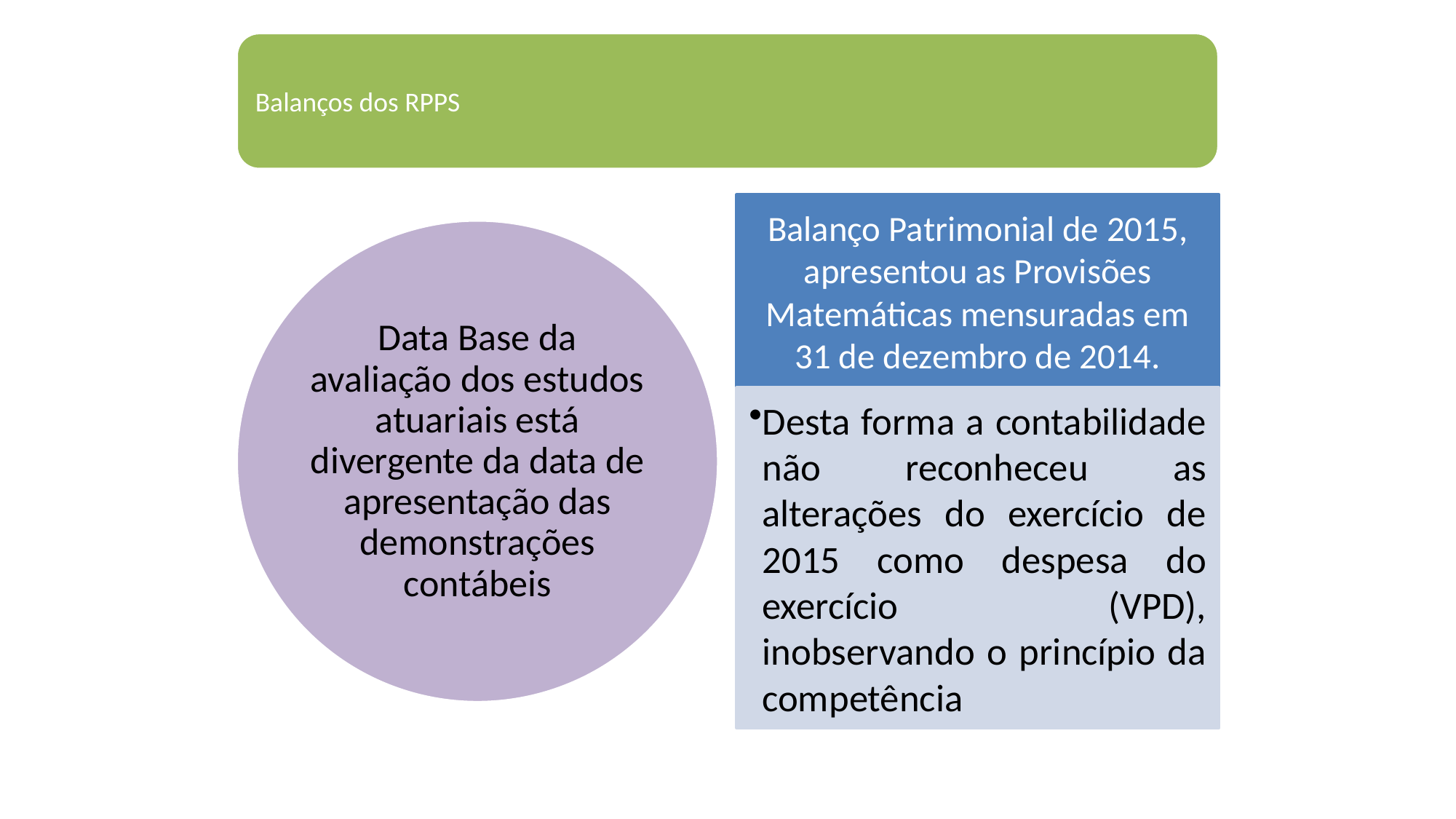

Balanços dos RPPS
Data Base da avaliação dos estudos atuariais está divergente da data de apresentação das demonstrações contábeis
Balanço Patrimonial de 2015, apresentou as Provisões Matemáticas mensuradas em 31 de dezembro de 2014.
Desta forma a contabilidade não reconheceu as alterações do exercício de 2015 como despesa do exercício (VPD), inobservando o princípio da competência